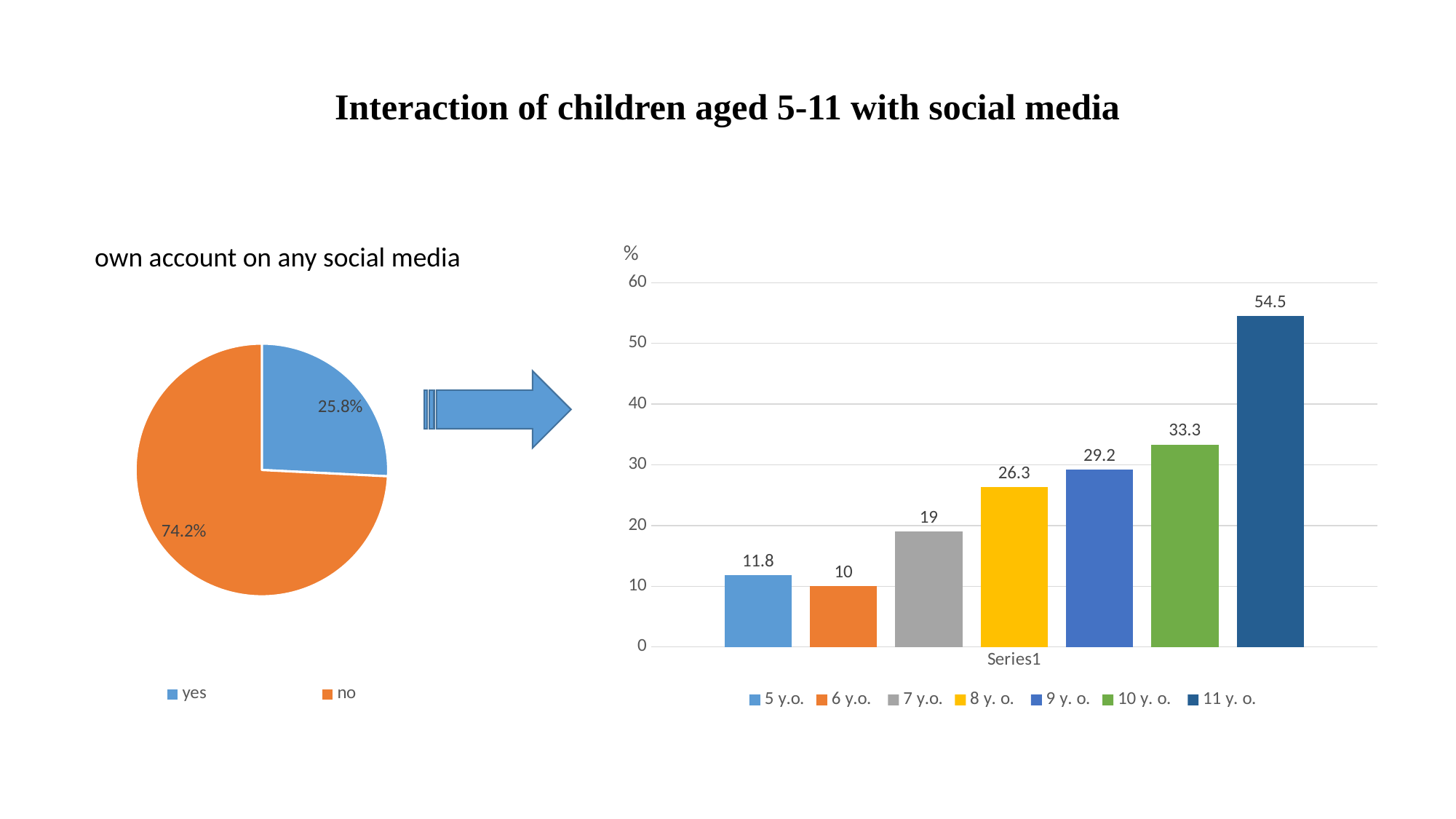

Interaction of children aged 5-11 with social media
%
own account on any social media

### Chart

| Category | Столбец1 |
|---|---|
| yes | 25.8 |
| no | 74.2 |

### Chart

| Category | 5 y.o. | 6 y.o.  | 7 y.o. | 8 y. o.  | 9 y. o. | 10 y. o.  | 11 y. o. |
|---|---|---|---|---|---|---|---|
|  | 11.8 | 10.0 | 19.0 | 26.3 | 29.2 | 33.3 | 54.5 |